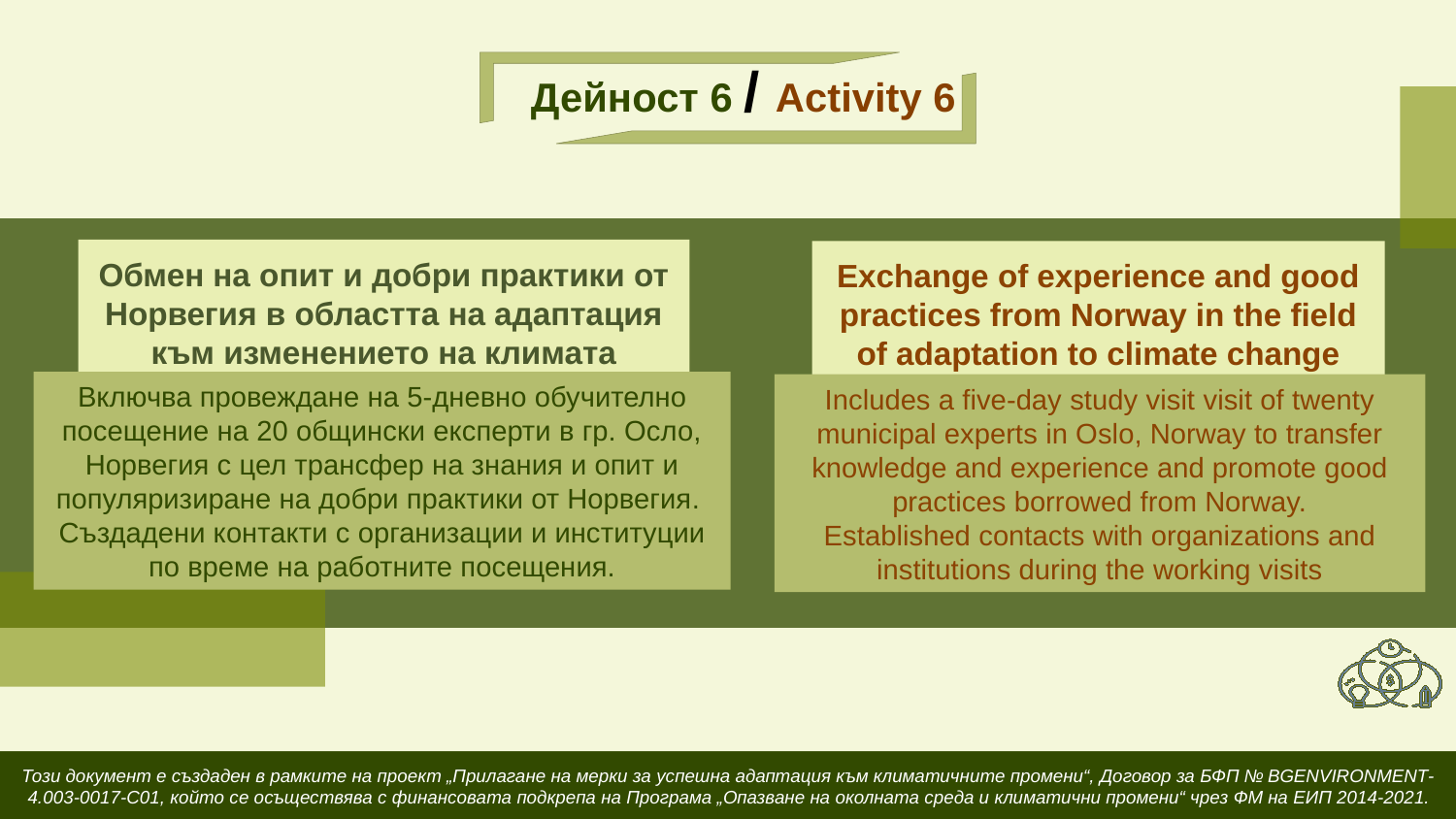

Дейност 6 / Activity 6

Обмен на опит и добри практики от Норвегия в областта на адаптация към изменението на климата
Exchange of experience and good practices from Norway in the field of adaptation to climate change
Включва провеждане на 5-дневно обучително посещение на 20 общински експерти в гр. Осло, Норвегия с цел трансфер на знания и опит и популяризиране на добри практики от Норвегия.
Създадени контакти с организации и институции по време на работните посещения.
Includes a five-day study visit visit of twenty municipal experts in Oslo, Norway to transfer knowledge and experience and promote good practices borrowed from Norway.
Established contacts with organizations and institutions during the working visits

The “Implementation of measures for successful adaptation to climate change” under Program “Environmental Protection and Climate Change” benefits from a € 405 248.73 grant from Iceland, Liechtenstein and Norway through the EEA Grants.
Този документ е създаден в рамките на проект „Прилагане на мерки за успешна адаптация към климатичните промени“, Договор за БФП № BGENVIRONMENT-4.003-0017-С01, който се осъществява с финансовата подкрепа на Програма „Опазване на околната среда и климатични промени“ чрез ФМ на ЕИП 2014-2021.